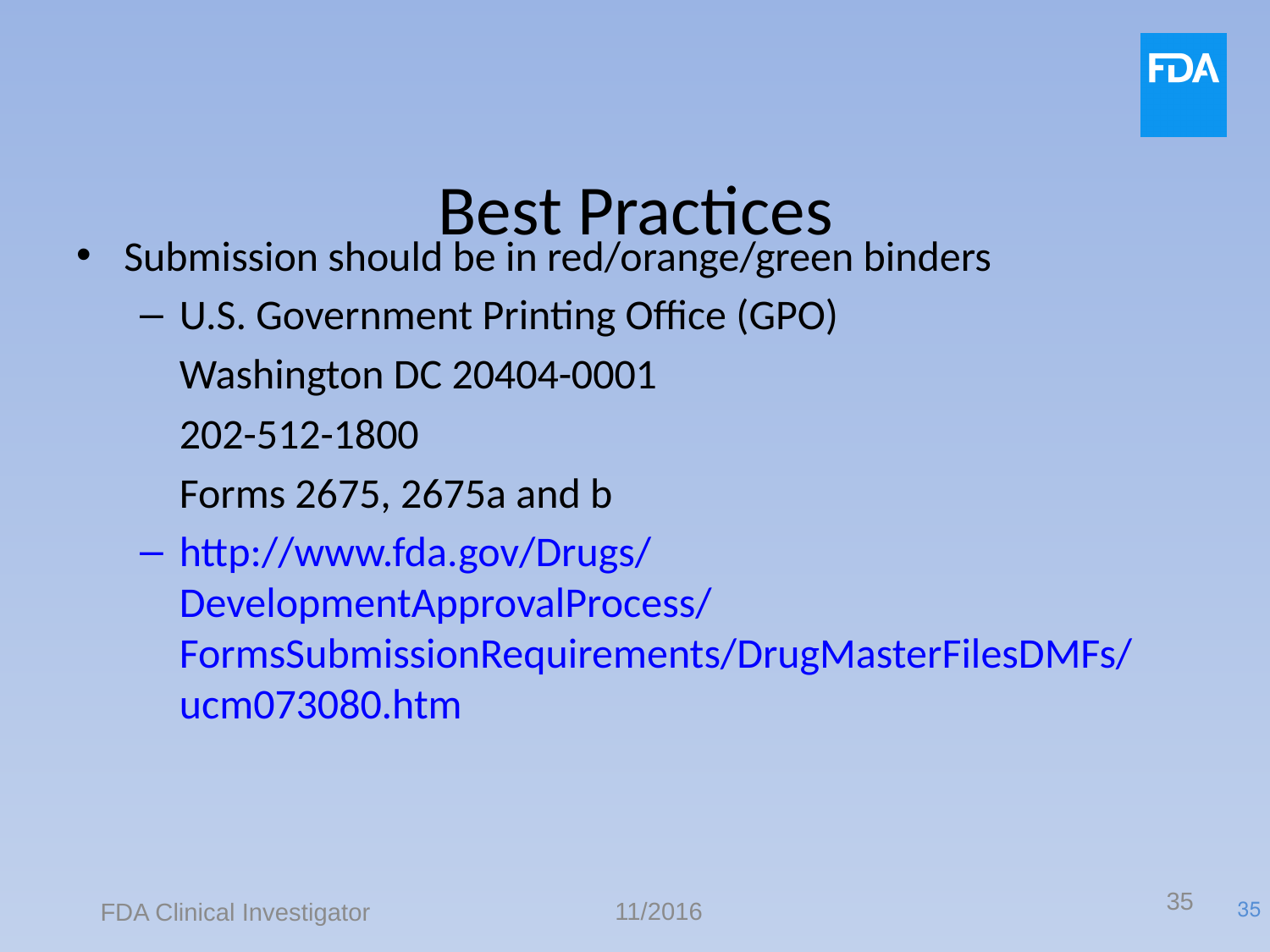

# Best Practices
Submission should be in red/orange/green binders
U.S. Government Printing Office (GPO)
	Washington DC 20404-0001
	202-512-1800
	Forms 2675, 2675a and b
http://www.fda.gov/Drugs/DevelopmentApprovalProcess/FormsSubmissionRequirements/DrugMasterFilesDMFs/ucm073080.htm

35
11/2016
FDA Clinical Investigator